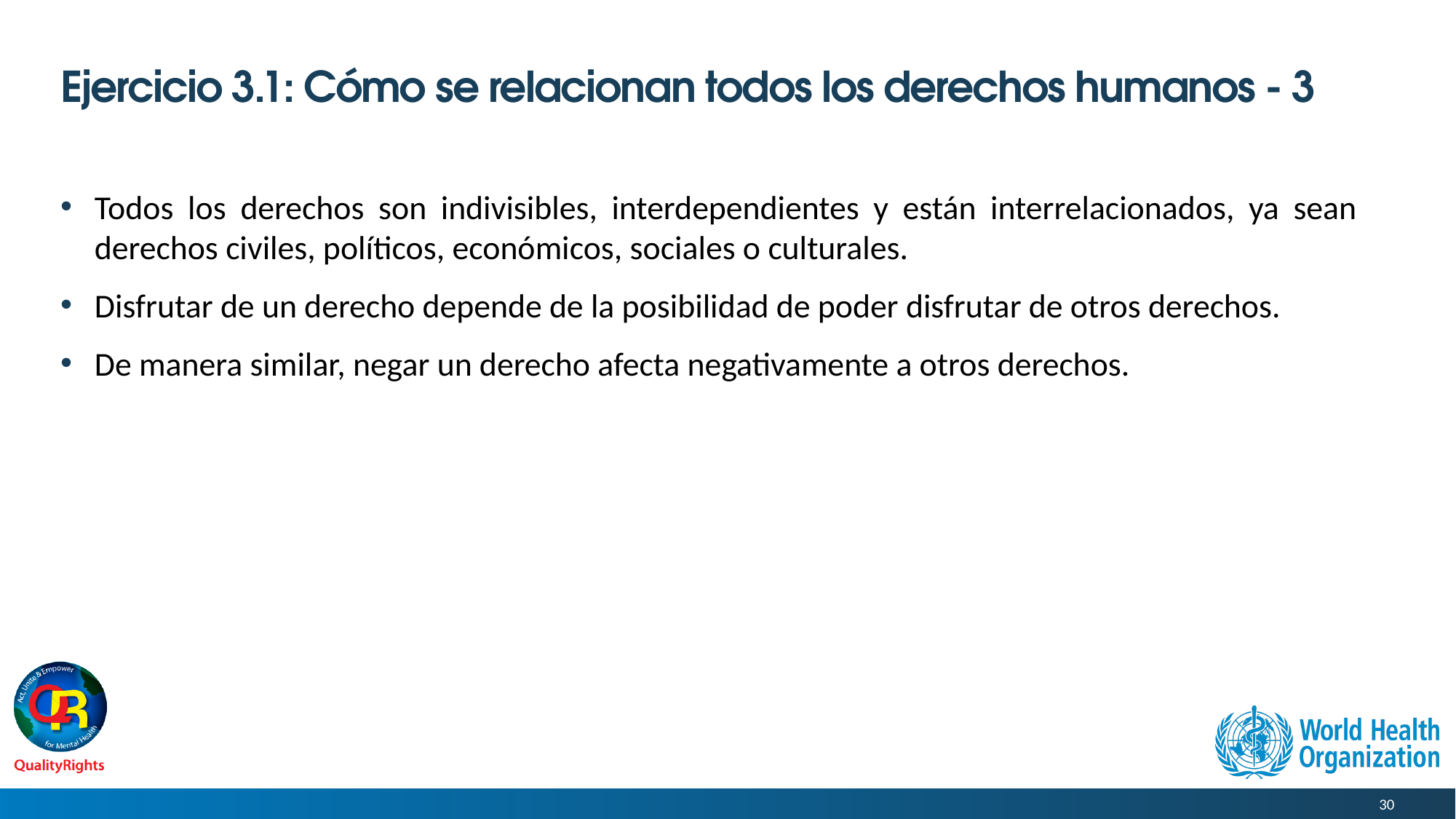

# Ejercicio 3.1: Cómo se relacionan todos los derechos humanos - 3
Todos los derechos son indivisibles, interdependientes y están interrelacionados, ya sean derechos civiles, políticos, económicos, sociales o culturales.
Disfrutar de un derecho depende de la posibilidad de poder disfrutar de otros derechos.
De manera similar, negar un derecho afecta negativamente a otros derechos.

30